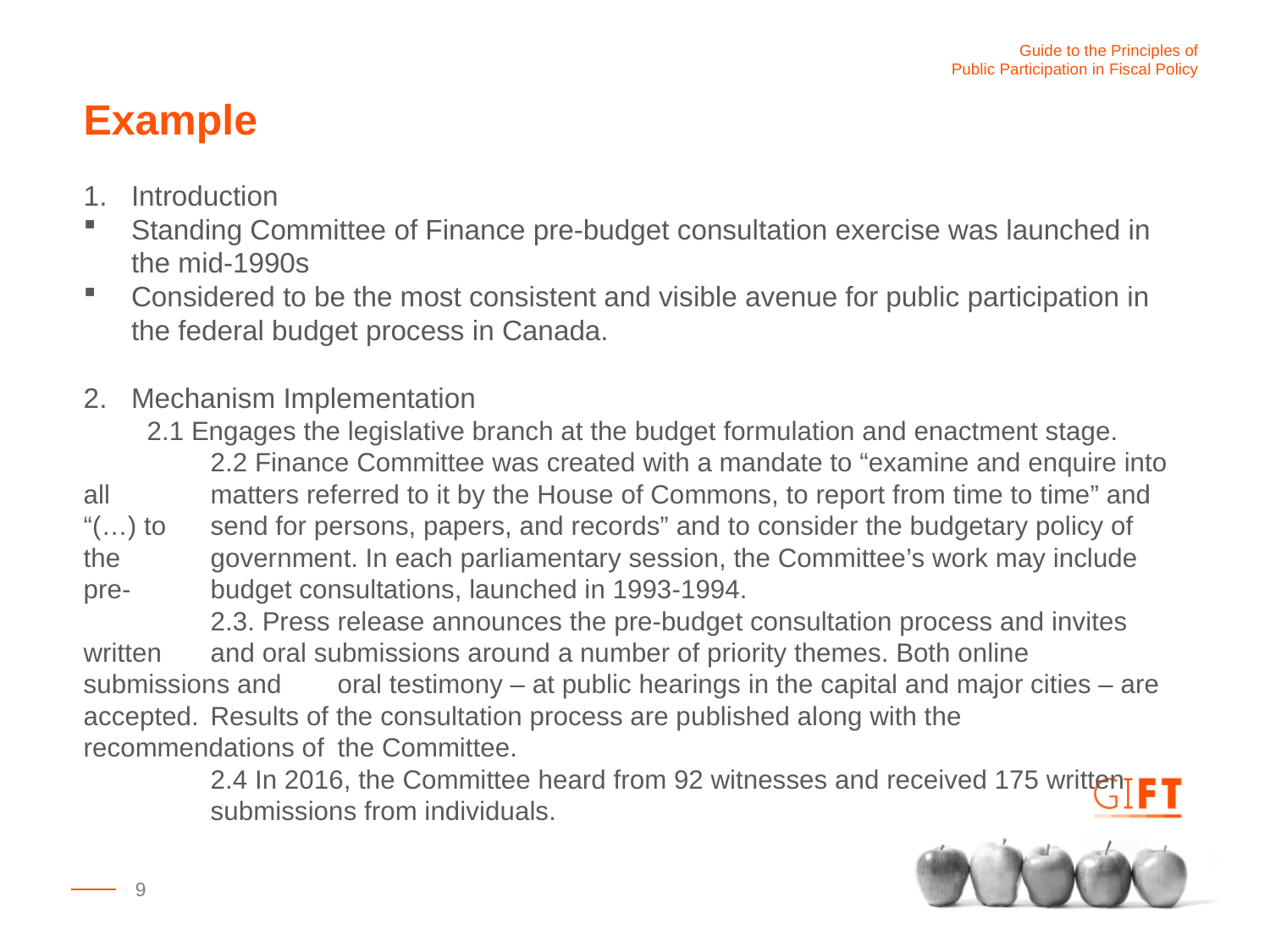

Example

Introduction
Standing Committee of Finance pre-budget consultation exercise was launched in the mid-1990s
Considered to be the most consistent and visible avenue for public participation in the federal budget process in Canada.

Mechanism Implementation
2.1 Engages the legislative branch at the budget formulation and enactment stage.
	2.2 Finance Committee was created with a mandate to “examine and enquire into all 	matters referred to it by the House of Commons, to report from time to time” and “(…) to 	send for persons, papers, and records” and to consider the budgetary policy of the 	government. In each parliamentary session, the Committee’s work may include pre-	budget consultations, launched in 1993-1994.
	2.3. Press release announces the pre-budget consultation process and invites written 	and oral submissions around a number of priority themes. Both online submissions and 	oral testimony – at public hearings in the capital and major cities – are accepted. 	Results of the consultation process are published along with the recommendations of 	the Committee.
	2.4 In 2016, the Committee heard from 92 witnesses and received 175 written 	submissions from individuals.
9